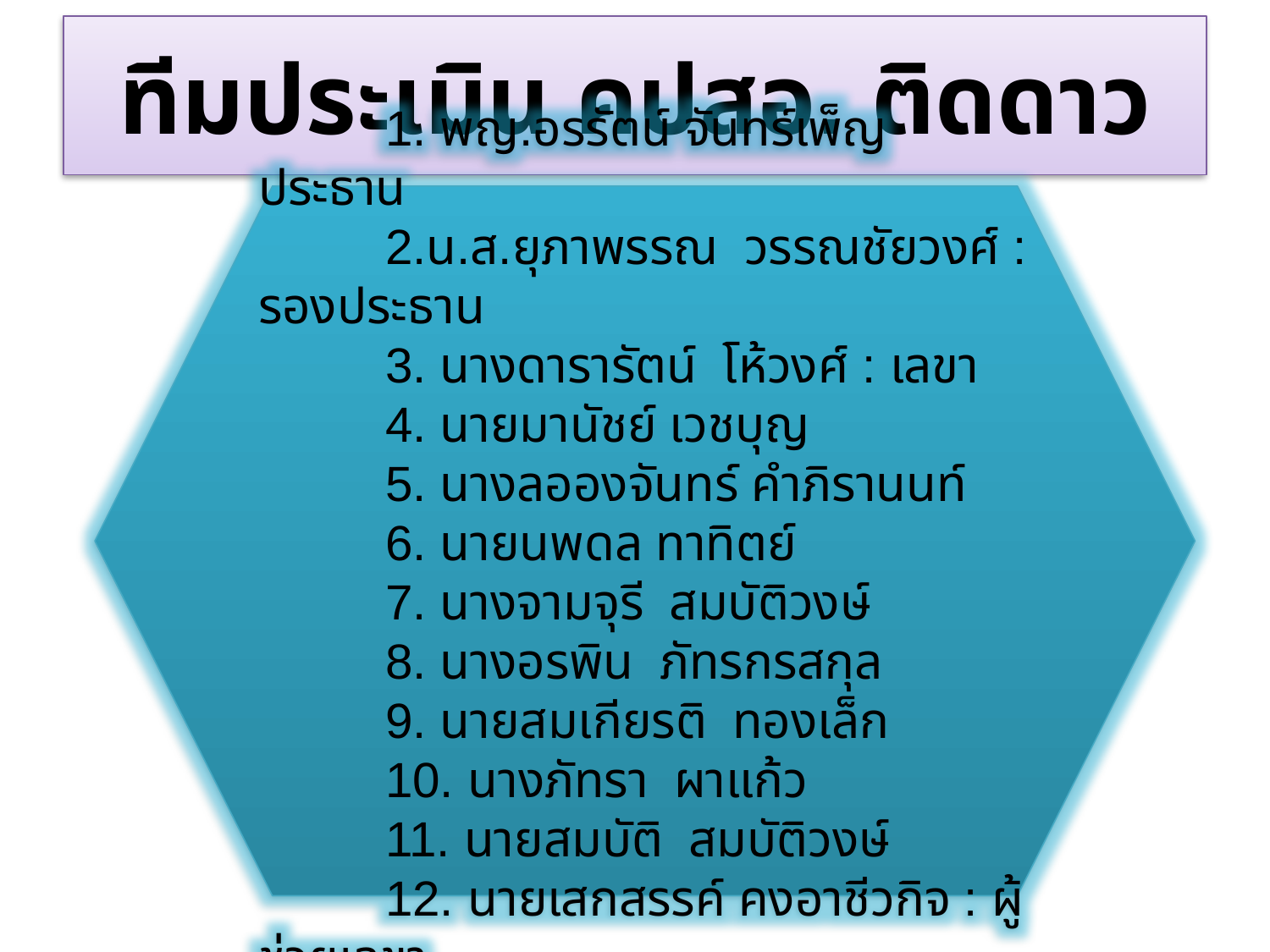

# ทีมประเมิน คปสอ. ติดดาว
	1. พญ.อรรัตน์ จันทร์เพ็ญ  ประธาน
	2.น.ส.ยุภาพรรณ  วรรณชัยวงศ์ : รองประธาน
	3. นางดารารัตน์  โห้วงศ์ : เลขา
	4. นายมานัชย์ เวชบุญ
	5. นางลอองจันทร์ คำภิรานนท์
	6. นายนพดล ทาทิตย์
	7. นางจามจุรี  สมบัติวงษ์
	8. นางอรพิน  ภัทรกรสกุล
	9. นายสมเกียรติ  ทองเล็ก
	10. นางภัทรา  ผาแก้ว
	11. นายสมบัติ  สมบัติวงษ์
	12. นายเสกสรรค์ คงอาชีวกิจ : ผู้ช่วยเลขา